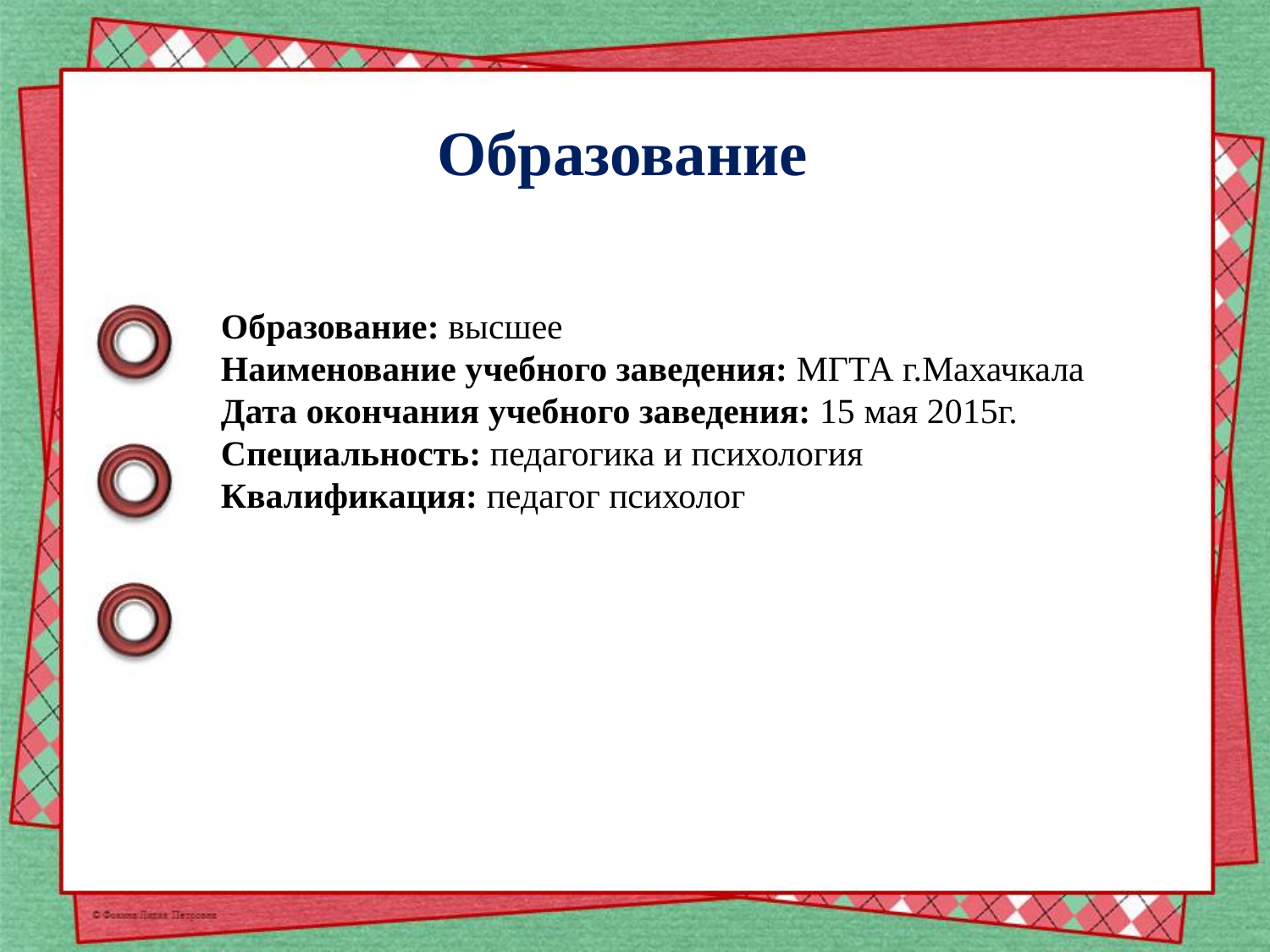

Образование
Образование: высшее
Наименование учебного заведения: МГТА г.Махачкала
Дата окончания учебного заведения: 15 мая 2015г.
Специальность: педагогика и психология
Квалификация: педагог психолог